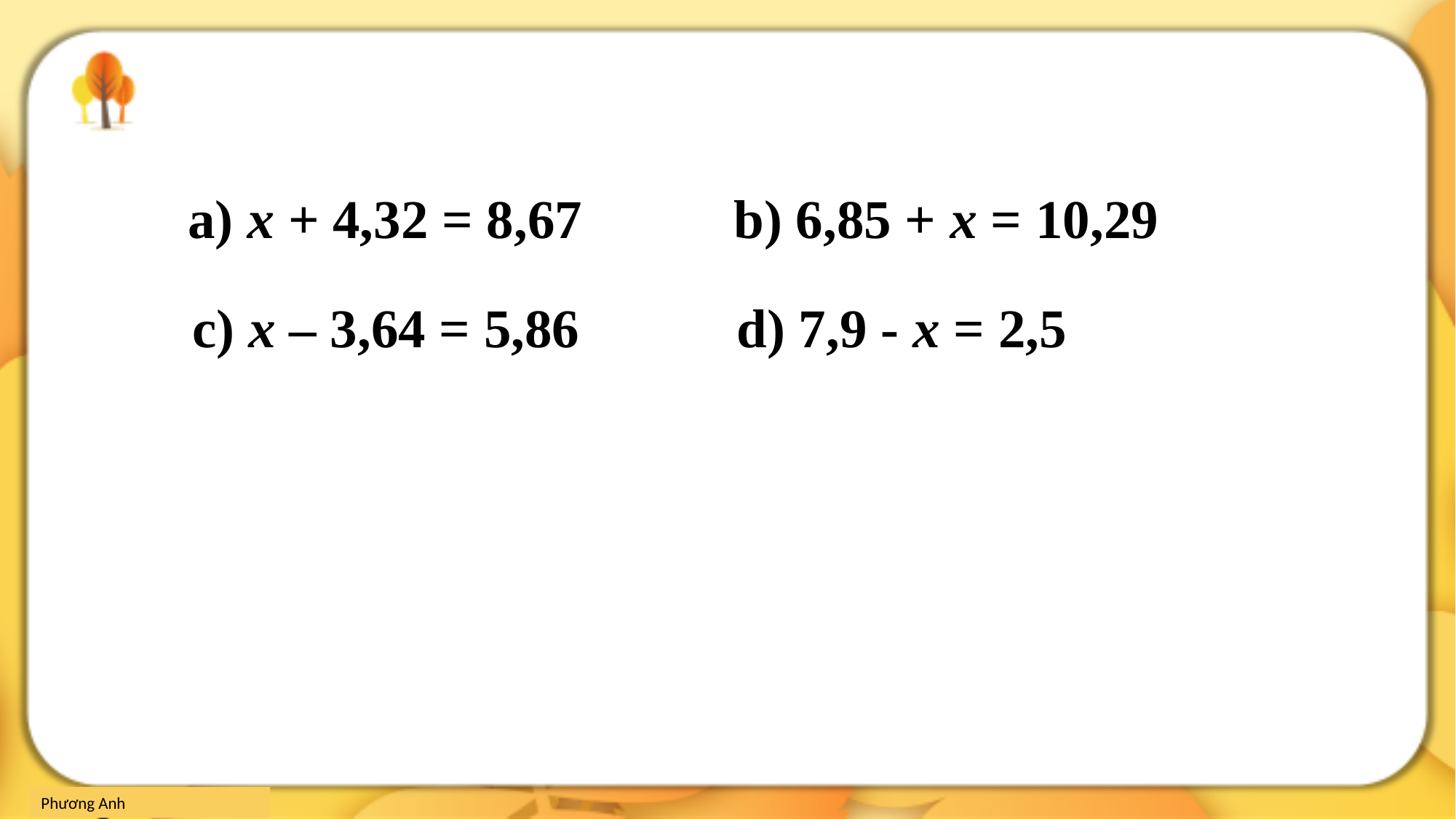

a) x + 4,32 = 8,67
b) 6,85 + x = 10,29

c) x – 3,64 = 5,86
d) 7,9 - x = 2,5